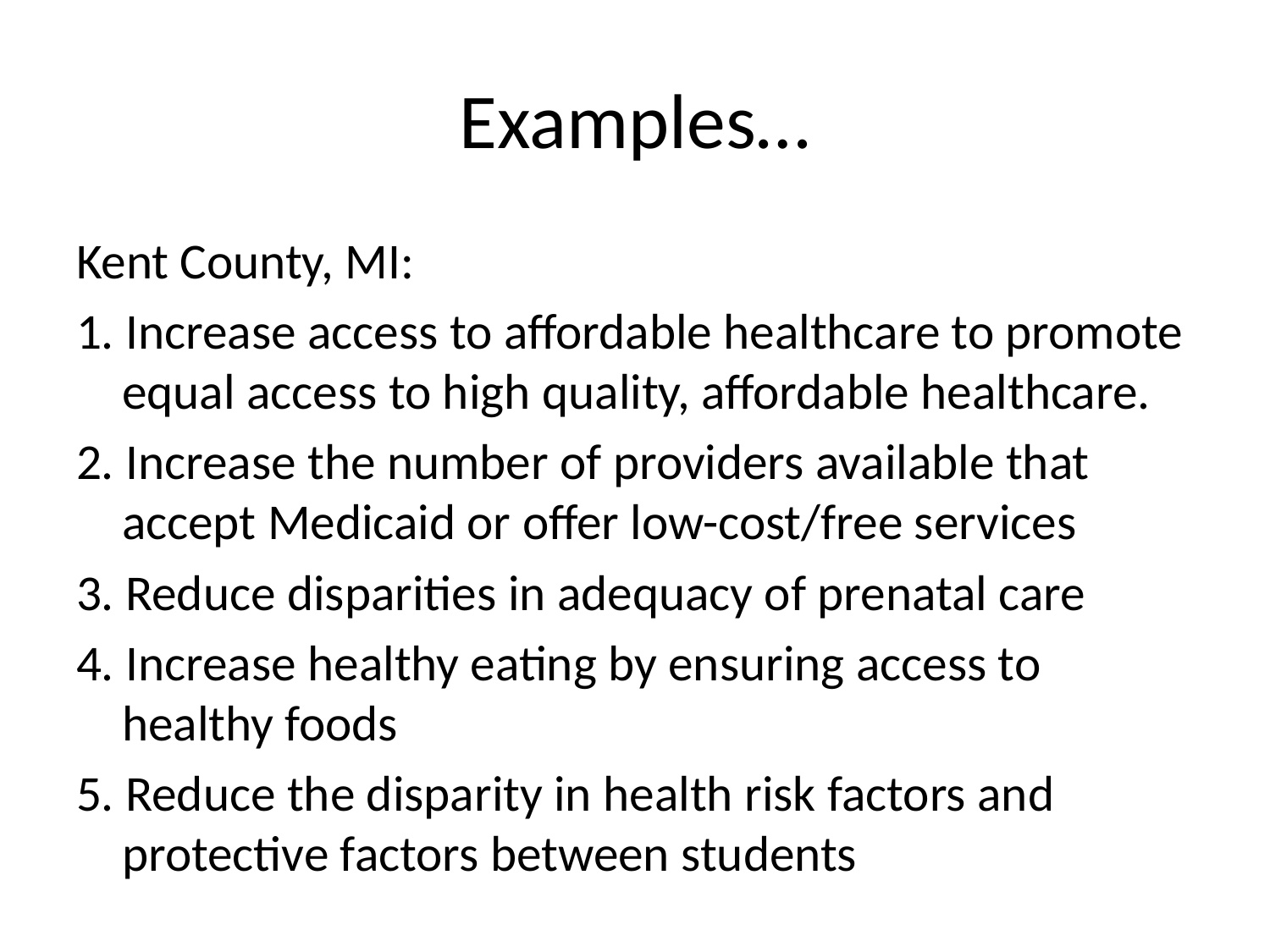

# Examples…
Kent County, MI:
1. Increase access to affordable healthcare to promote equal access to high quality, affordable healthcare.
2. Increase the number of providers available that accept Medicaid or offer low-cost/free services
3. Reduce disparities in adequacy of prenatal care
4. Increase healthy eating by ensuring access to healthy foods
5. Reduce the disparity in health risk factors and protective factors between students